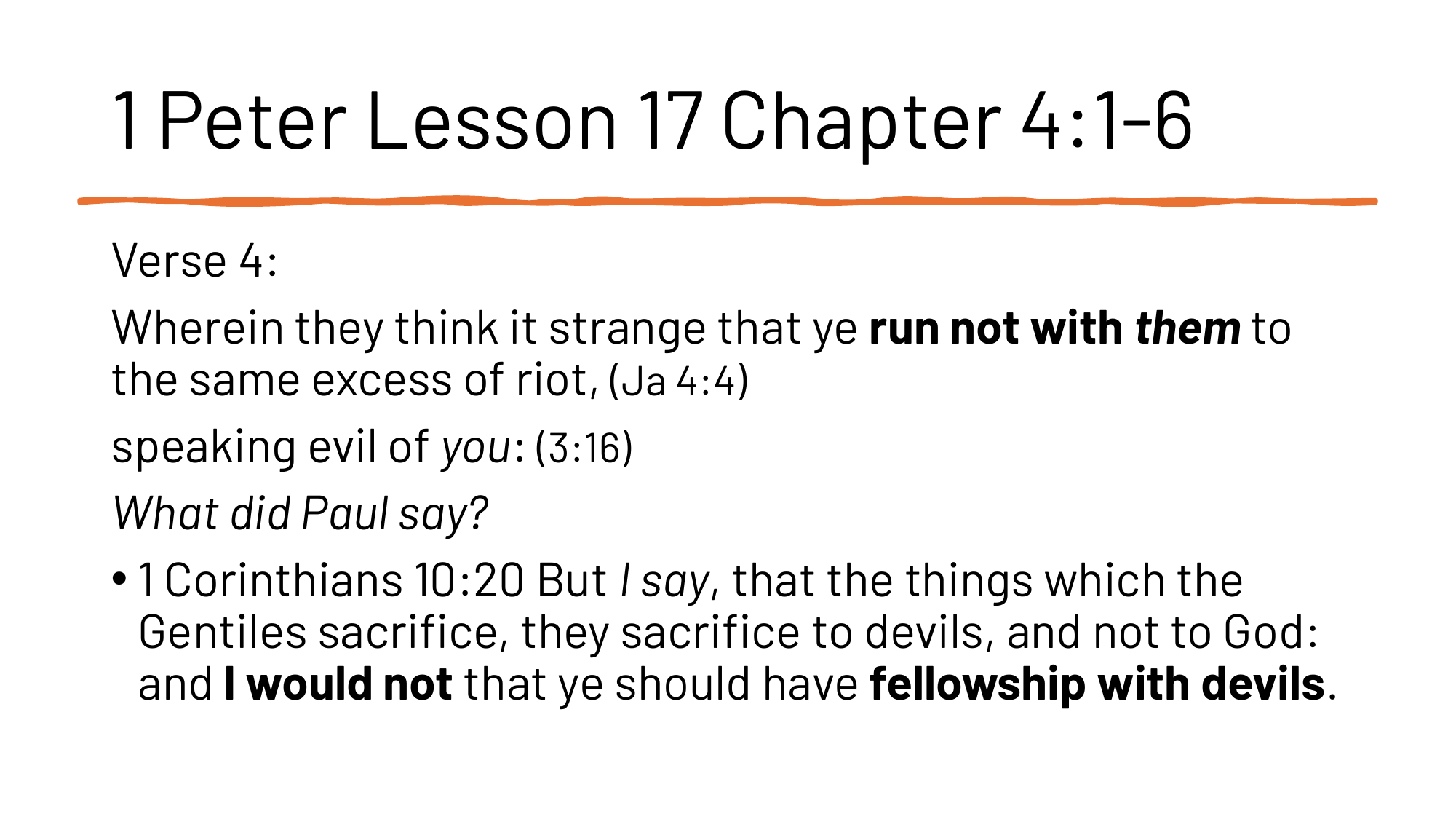

# 1 Peter Lesson 17 Chapter 4:1-6

Verse 4:
Wherein they think it strange that ye run not with them to the same excess of riot, (Ja 4:4)
speaking evil of you: (3:16)
What did Paul say?
1 Corinthians 10:20 But I say, that the things which the Gentiles sacrifice, they sacrifice to devils, and not to God: and I would not that ye should have fellowship with devils.